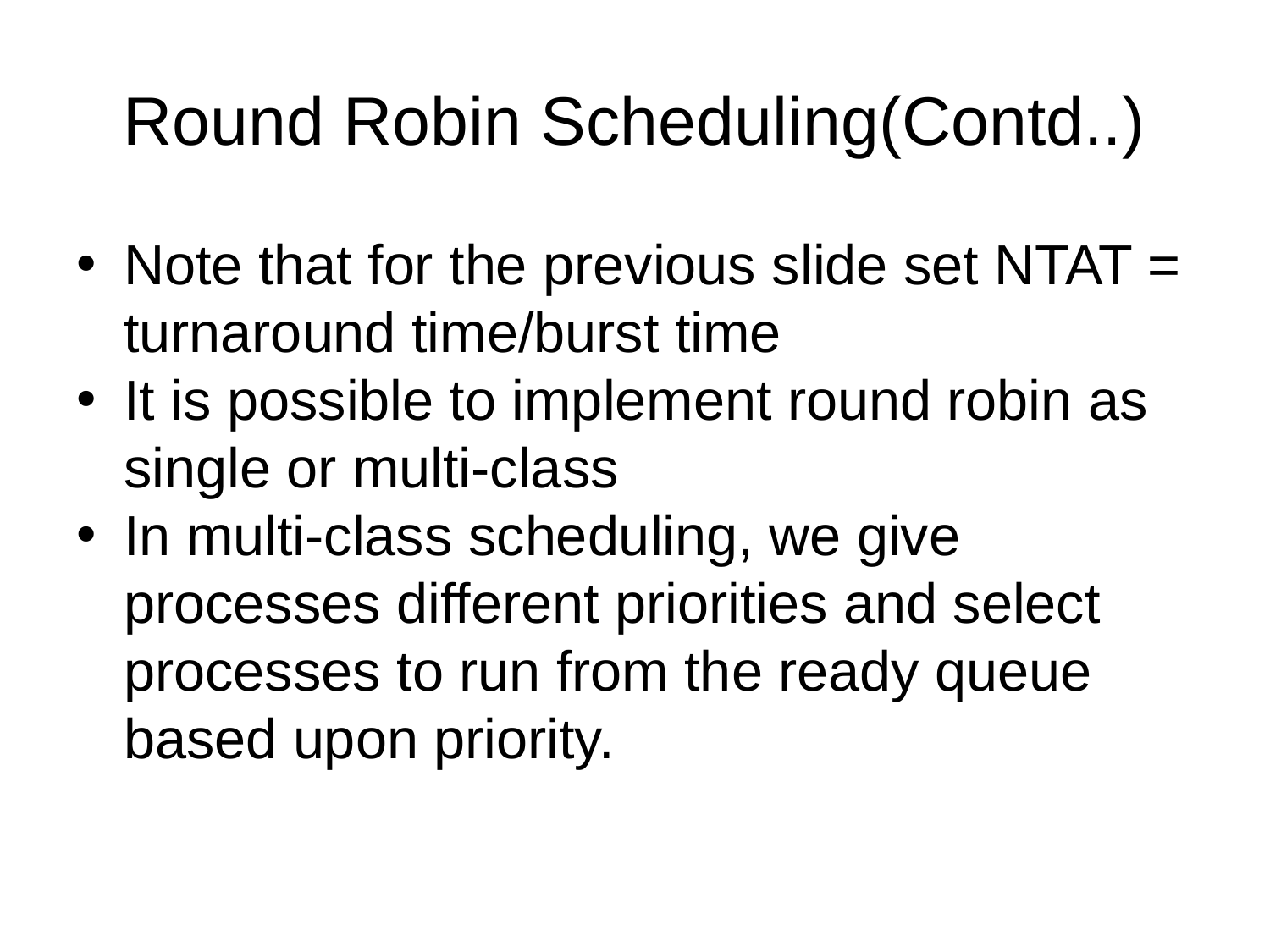

# Round Robin Scheduling(Contd..)
Note that for the previous slide set NTAT = turnaround time/burst time
It is possible to implement round robin as single or multi-class
In multi-class scheduling, we give processes different priorities and select processes to run from the ready queue based upon priority.